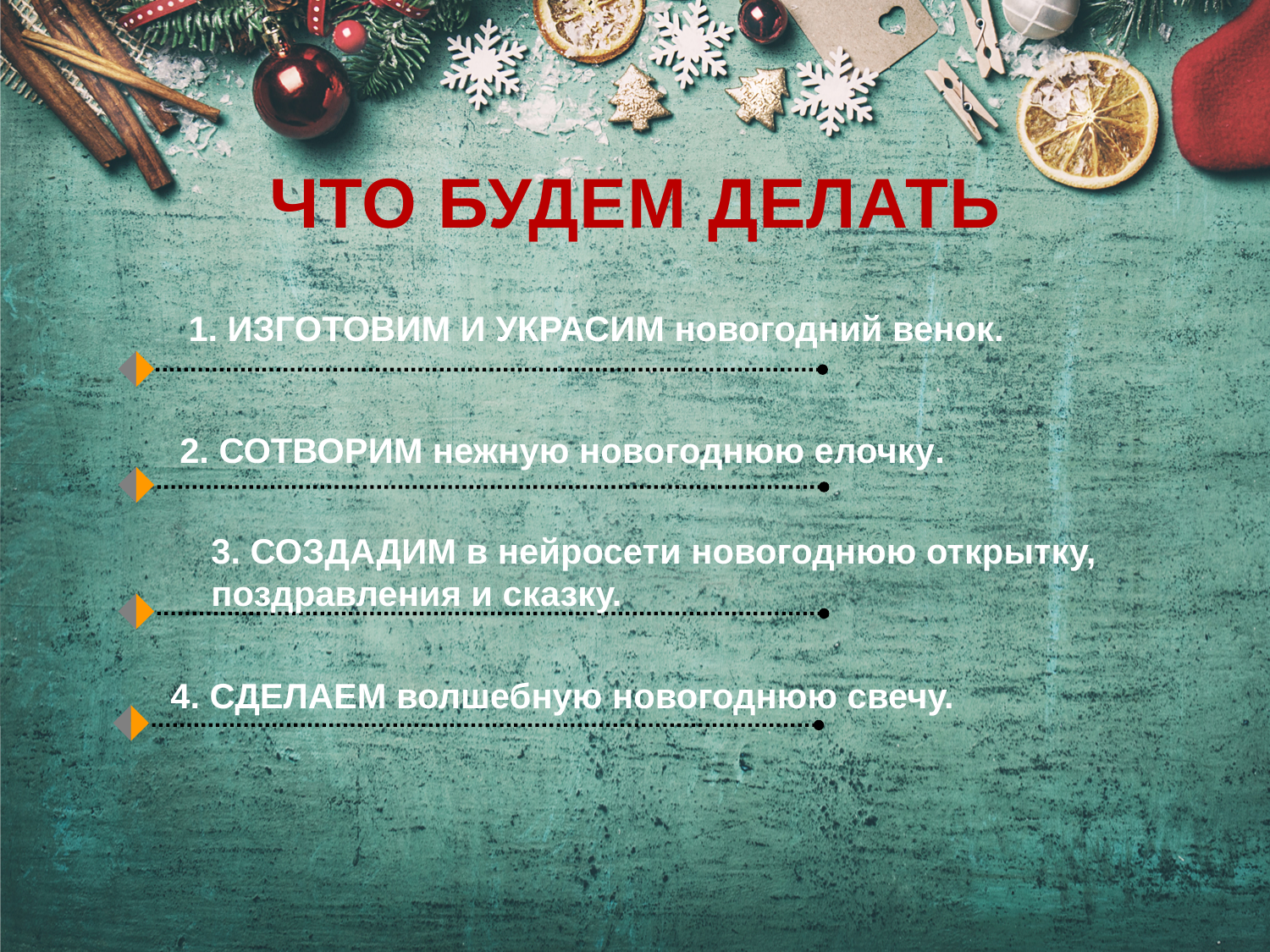

# ЧТО БУДЕМ ДЕЛАТЬ
1. ИЗГОТОВИМ И УКРАСИМ новогодний венок.

2. СОТВОРИМ нежную новогоднюю елочку.

3. СОЗДАДИМ в нейросети новогоднюю открытку,
поздравления и сказку.

4. СДЕЛАЕМ волшебную новогоднюю свечу.